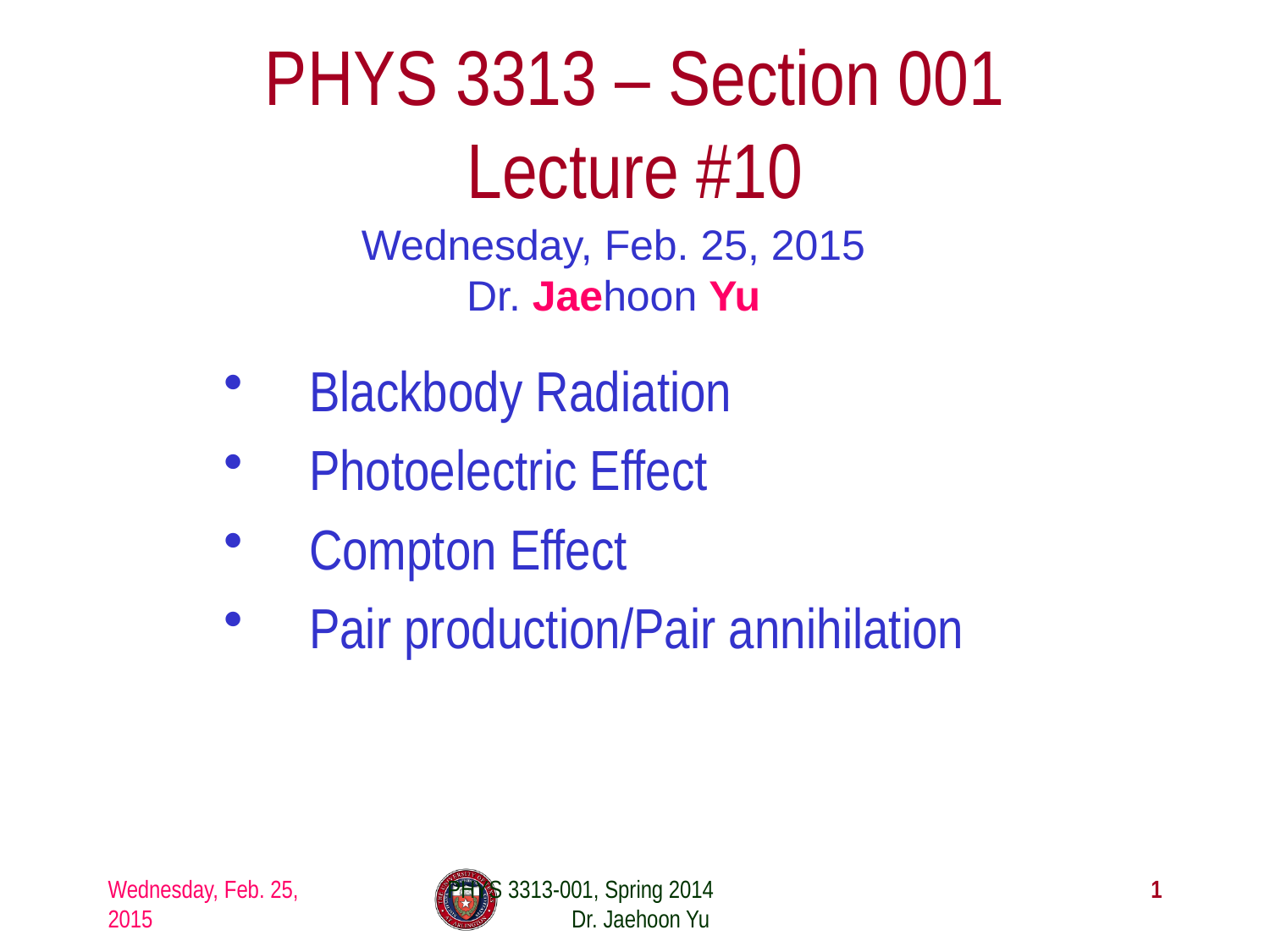

# PHYS 3313 – Section 001 Lecture #10
Wednesday, Feb. 25, 2015
Dr. Jaehoon Yu
Blackbody Radiation
Photoelectric Effect
Compton Effect
Pair production/Pair annihilation
Wednesday, Feb. 25, 2015
PHYS 3313-001, Spring 2014                      Dr. Jaehoon Yu
1